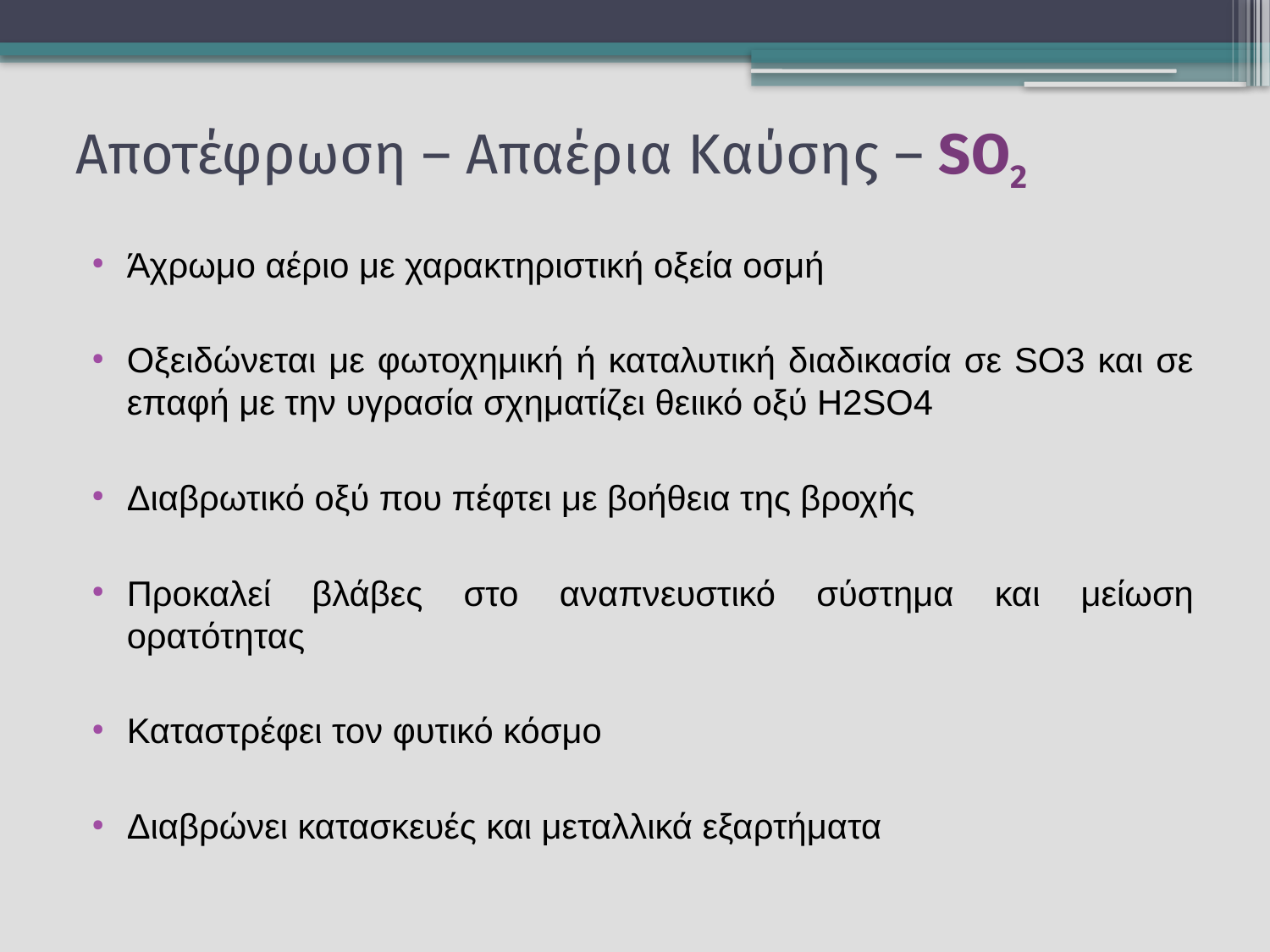

# Αποτέφρωση – Απαέρια Καύσης – SO2
Άχρωμο αέριο με χαρακτηριστική οξεία οσμή

Οξειδώνεται με φωτοχημική ή καταλυτική διαδικασία σε SO3 και σε επαφή με την υγρασία σχηματίζει θειικό οξύ Η2SO4

Διαβρωτικό οξύ που πέφτει με βοήθεια της βροχής

Προκαλεί βλάβες στο αναπνευστικό σύστημα και μείωση ορατότητας

Καταστρέφει τον φυτικό κόσμο

Διαβρώνει κατασκευές και μεταλλικά εξαρτήματα